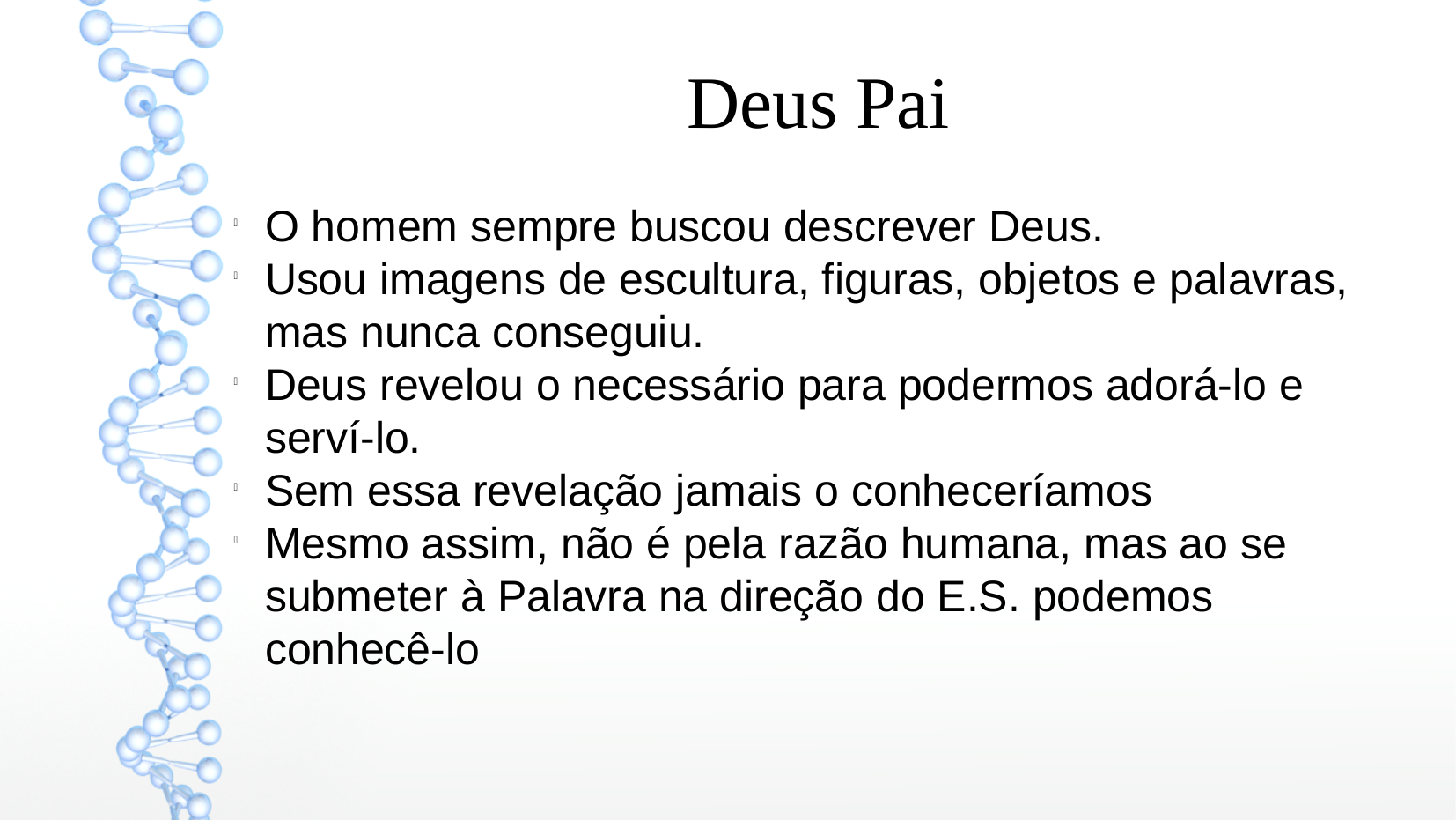

Deus Pai
O homem sempre buscou descrever Deus.
Usou imagens de escultura, figuras, objetos e palavras, mas nunca conseguiu.
Deus revelou o necessário para podermos adorá-lo e serví-lo.
Sem essa revelação jamais o conheceríamos
Mesmo assim, não é pela razão humana, mas ao se submeter à Palavra na direção do E.S. podemos conhecê-lo